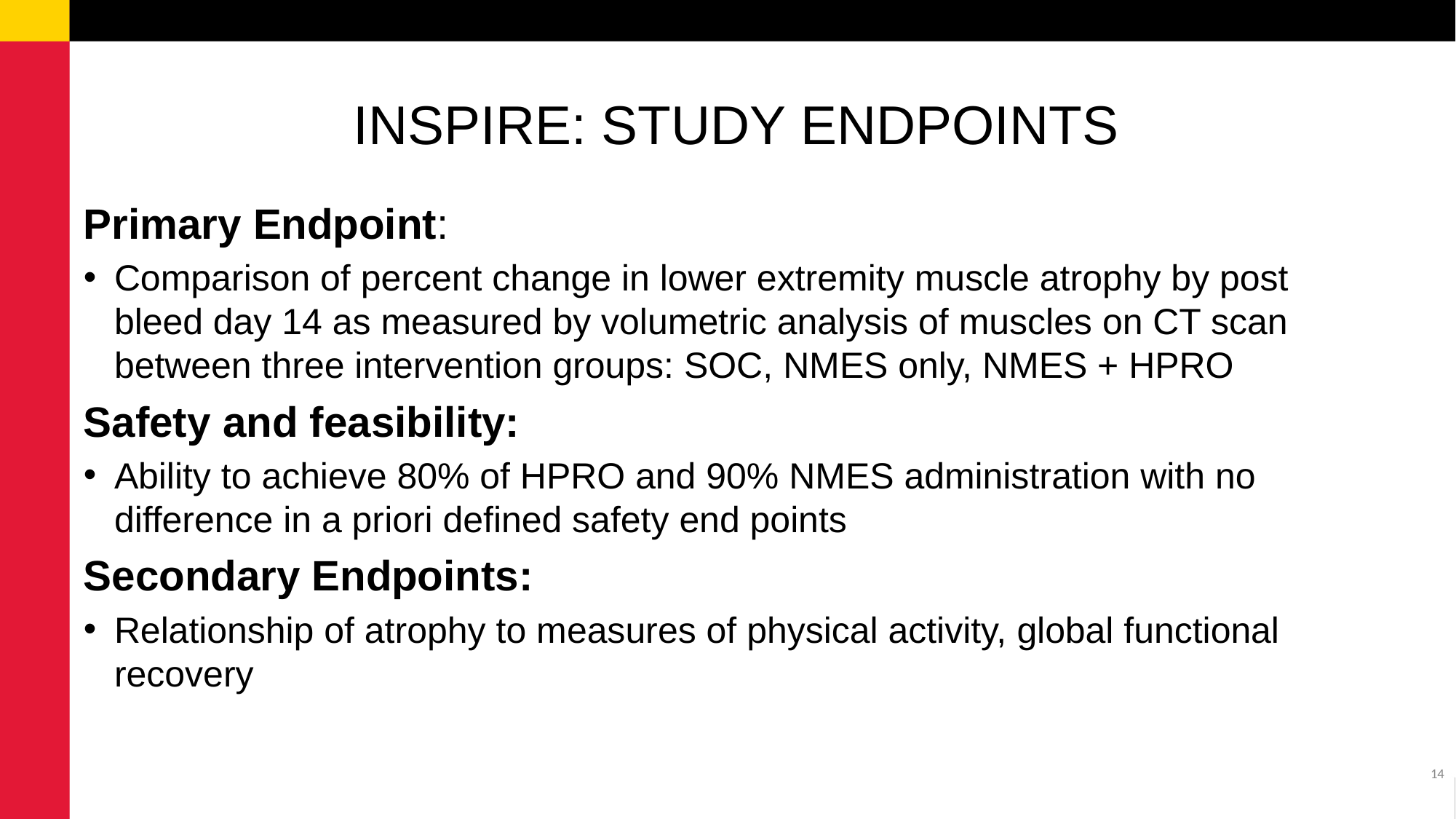

# INSPIRE: STUDY ENDPOINTS
Primary Endpoint:
Comparison of percent change in lower extremity muscle atrophy by post bleed day 14 as measured by volumetric analysis of muscles on CT scan between three intervention groups: SOC, NMES only, NMES + HPRO
Safety and feasibility:
Ability to achieve 80% of HPRO and 90% NMES administration with no difference in a priori defined safety end points
Secondary Endpoints:
Relationship of atrophy to measures of physical activity, global functional recovery

14